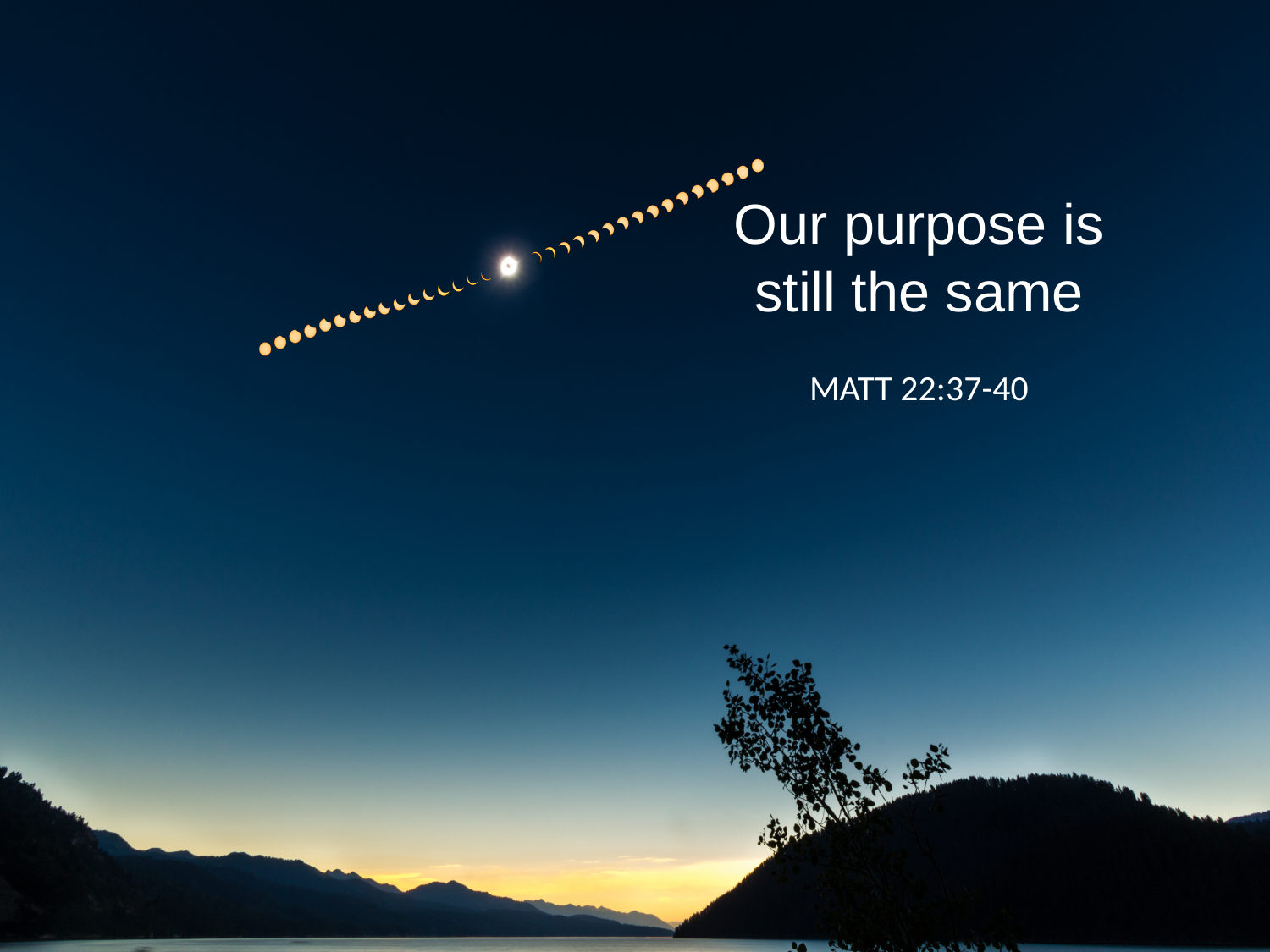

# Our purpose is still the same MATT 22:37-40